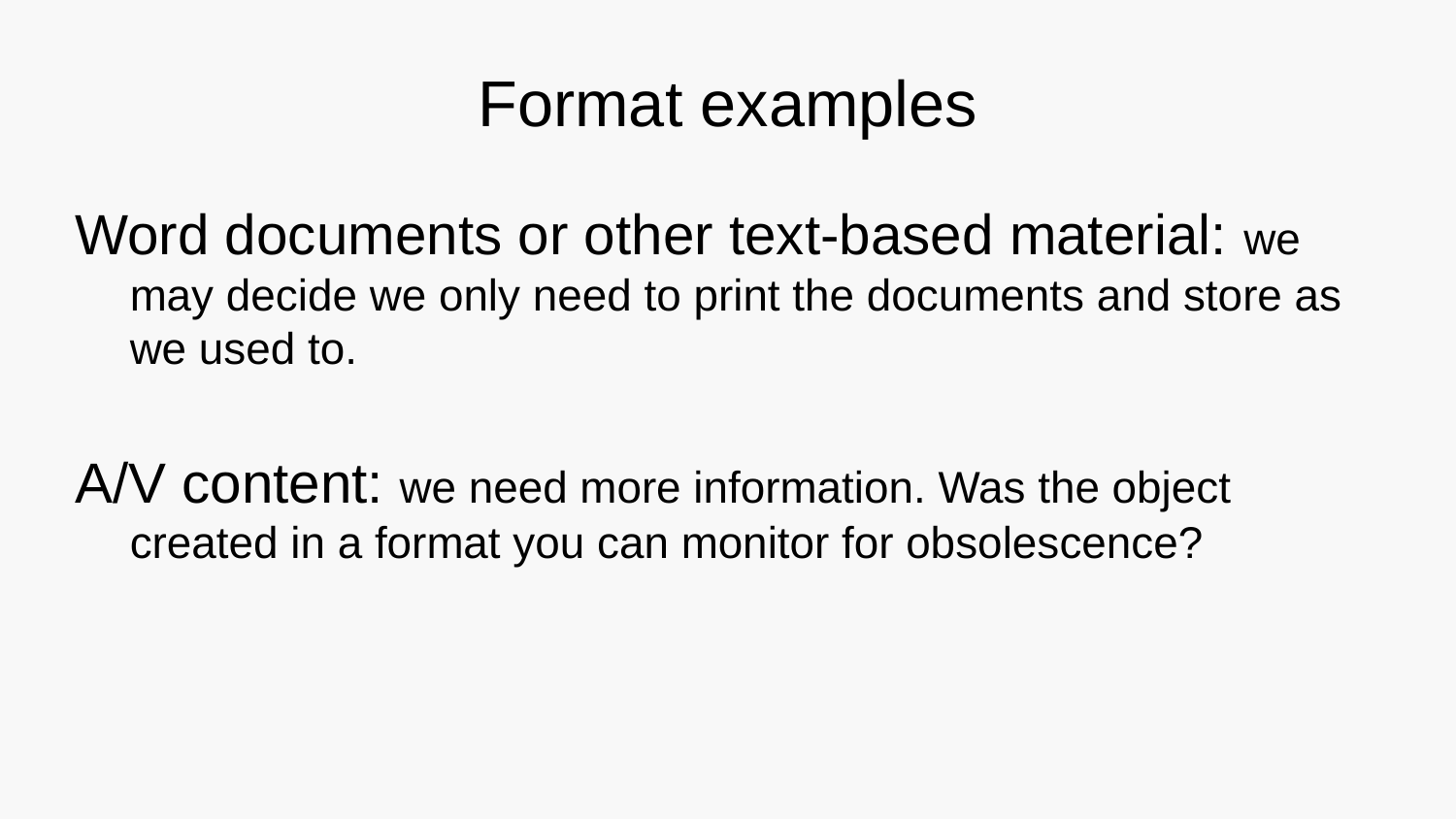

# Format examples
Word documents or other text-based material: we may decide we only need to print the documents and store as we used to.

A/V content: we need more information. Was the object created in a format you can monitor for obsolescence?